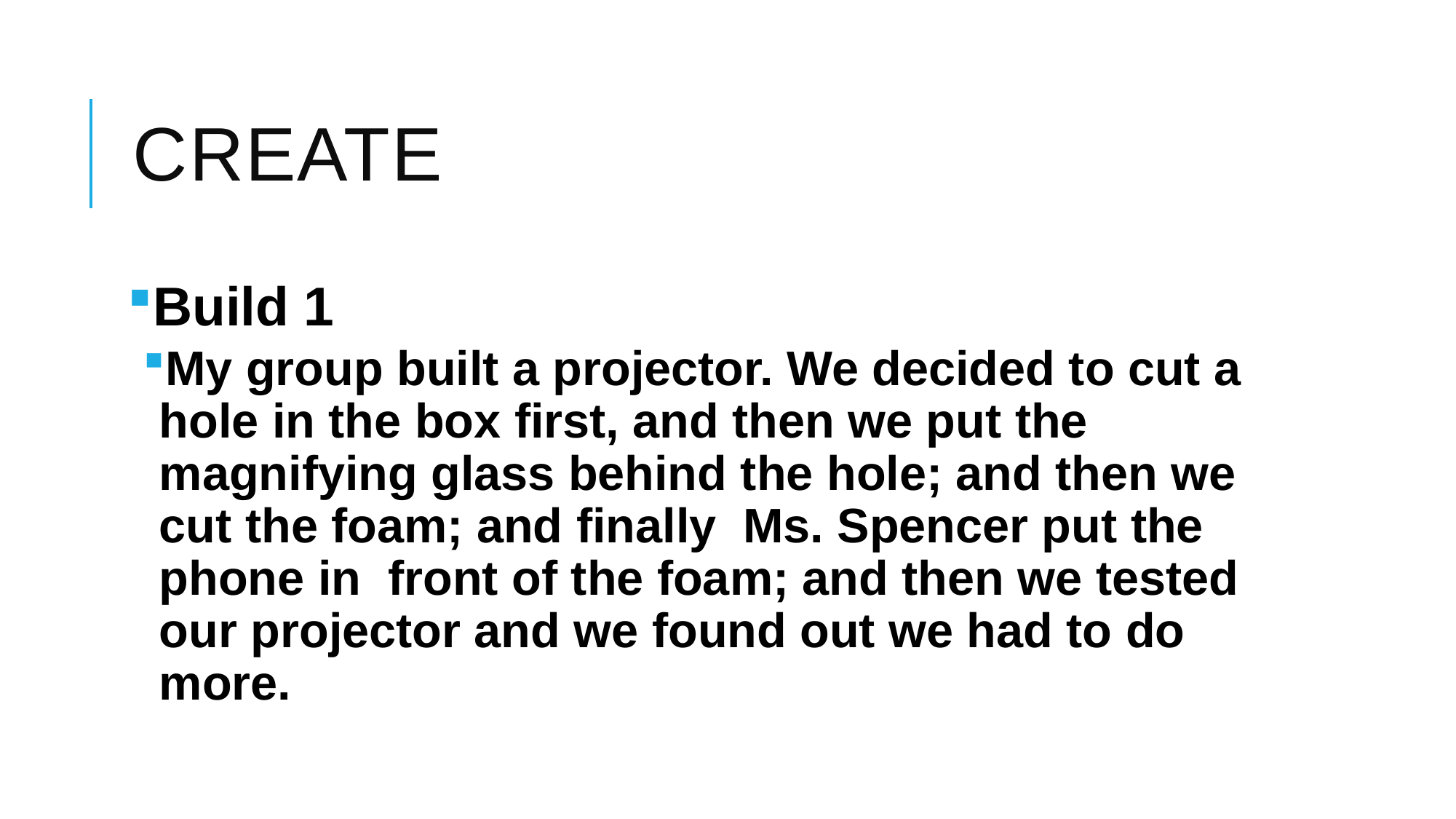

# create
Build 1
My group built a projector. We decided to cut a hole in the box first, and then we put the magnifying glass behind the hole; and then we cut the foam; and finally  Ms. Spencer put the phone in  front of the foam; and then we tested our projector and we found out we had to do more.